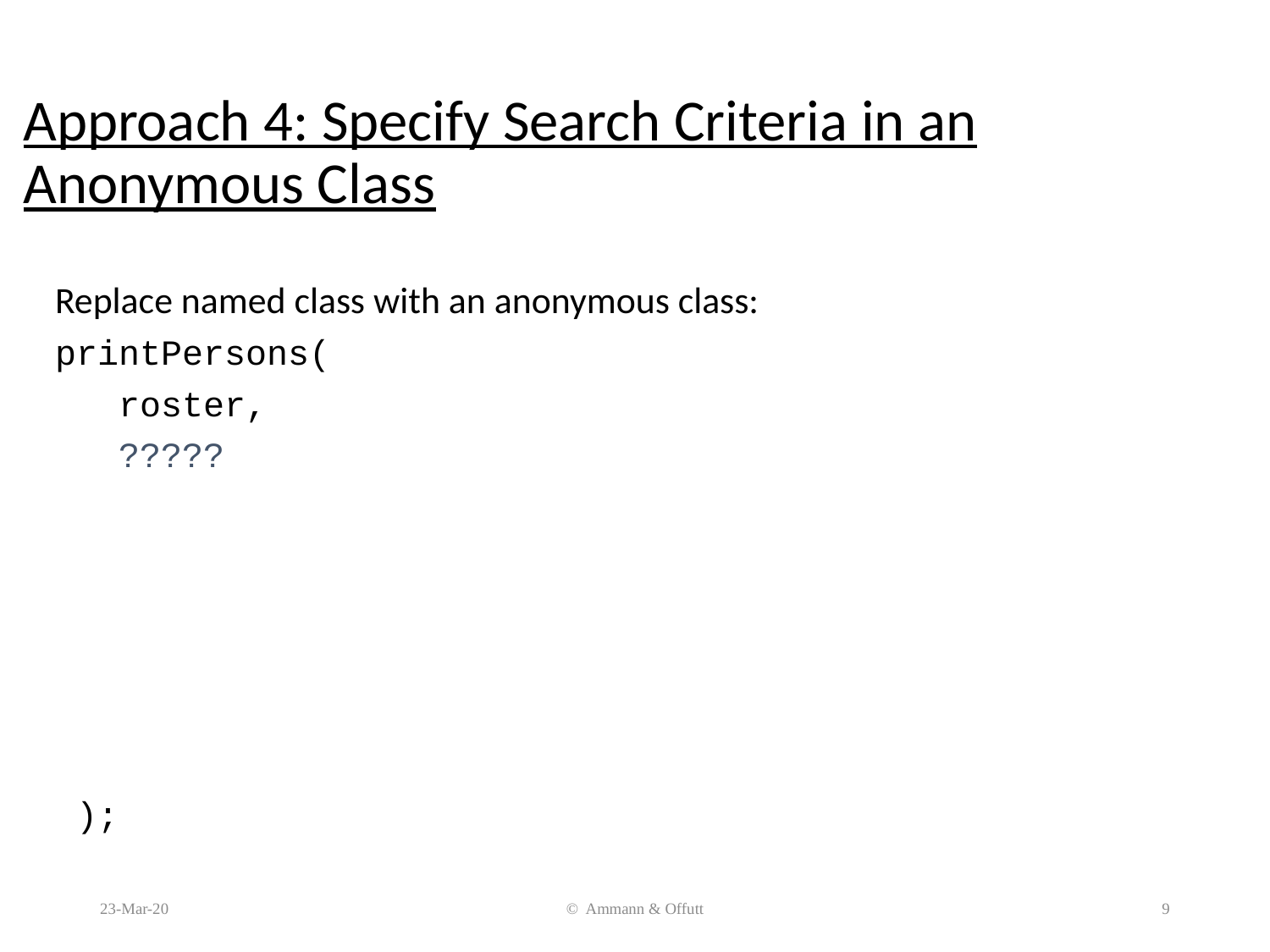

# Approach 4: Specify Search Criteria in an Anonymous Class
Replace named class with an anonymous class:
printPersons(
   roster,
   ?????

 );

23-Mar-20
©  Ammann & Offutt
9